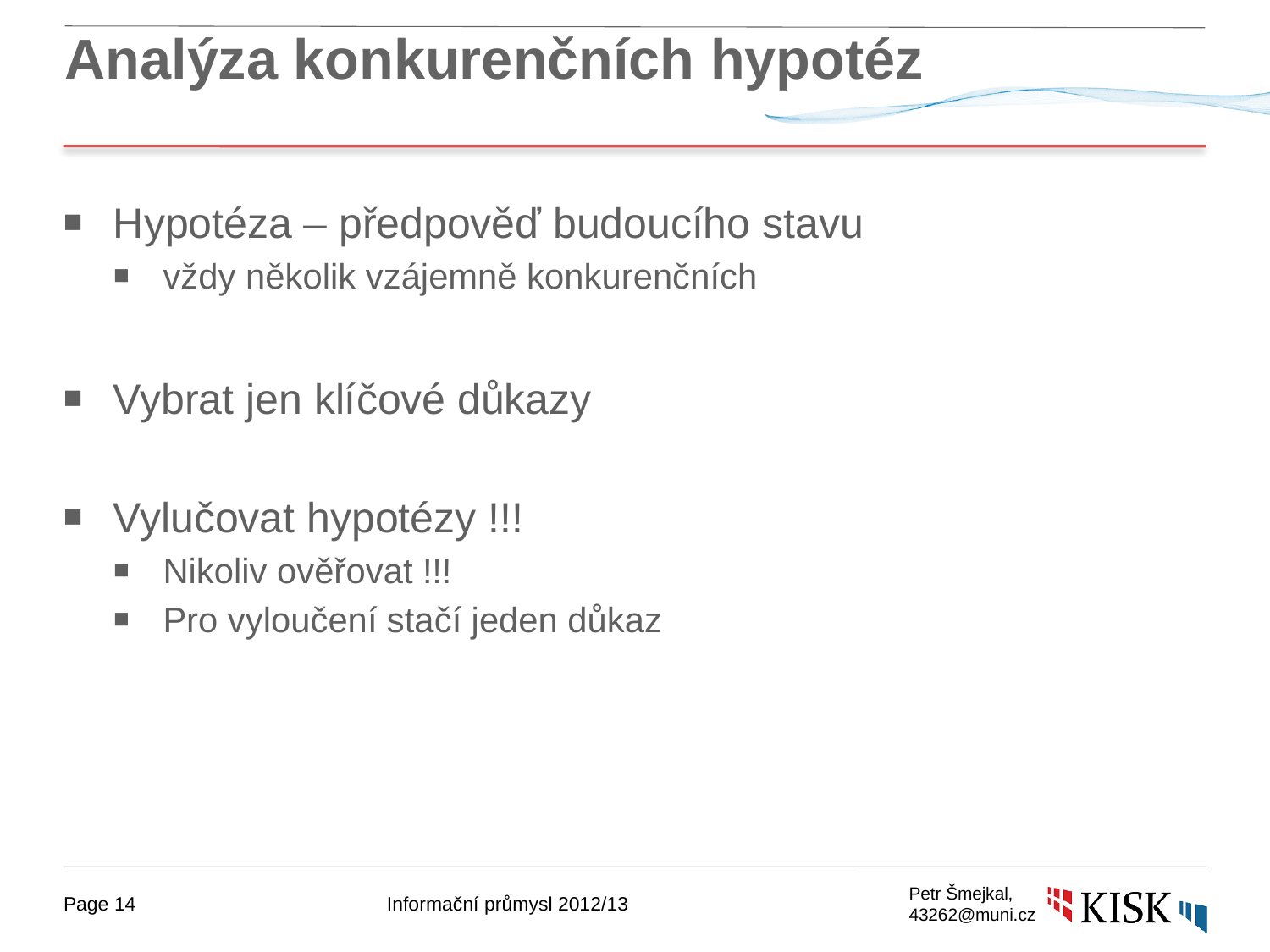

# Analýza konkurenčních hypotéz
Hypotéza – předpověď budoucího stavu
vždy několik vzájemně konkurenčních

Vybrat jen klíčové důkazy

Vylučovat hypotézy !!!
Nikoliv ověřovat !!!
Pro vyloučení stačí jeden důkaz